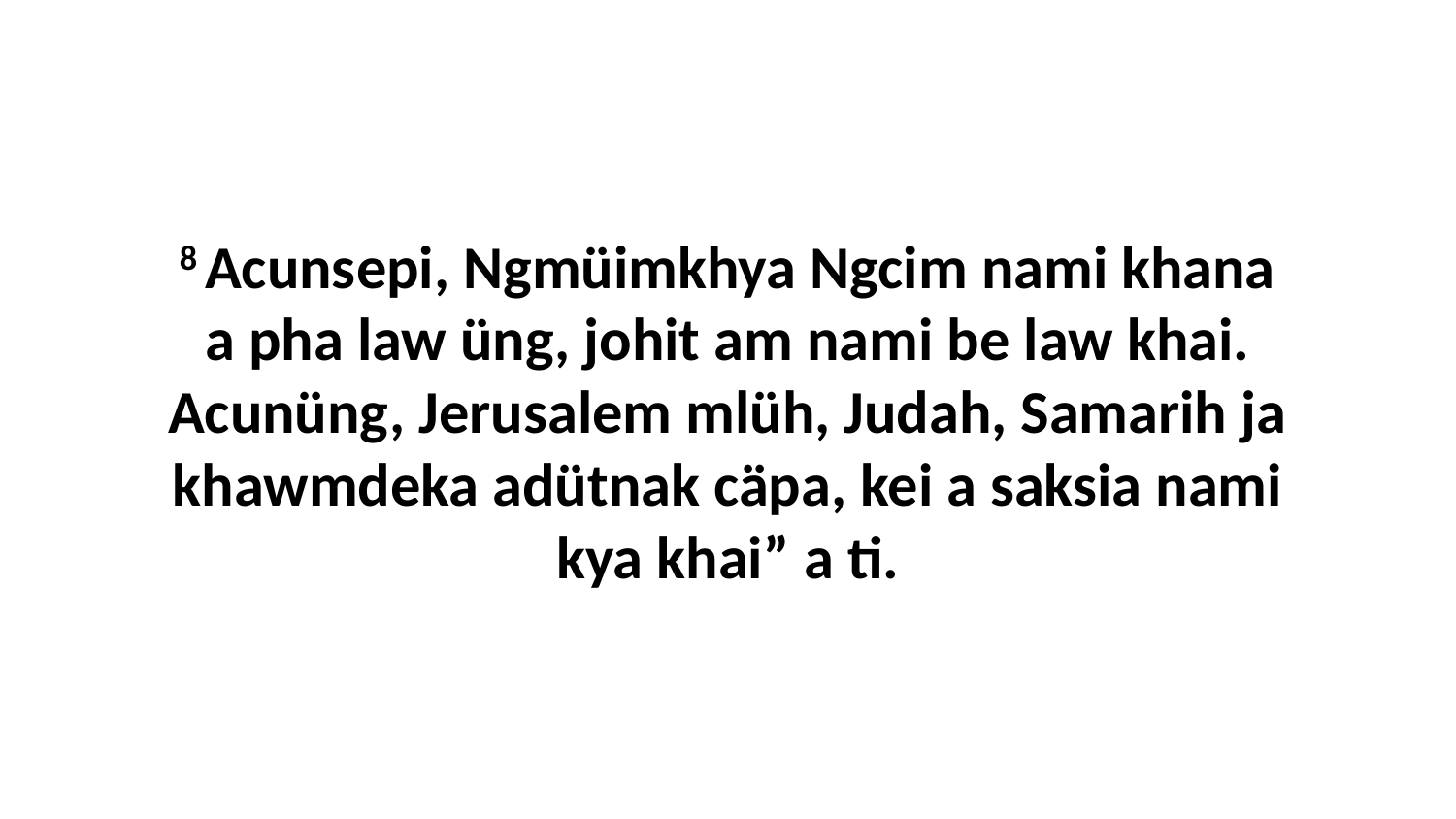

8 Acunsepi, Ngmüimkhya Ngcim nami khana a pha law üng, johit am nami be law khai. Acunüng, Jerusalem mlüh, Judah, Samarih ja khawmdeka adütnak cäpa, kei a saksia nami kya khai” a ti.